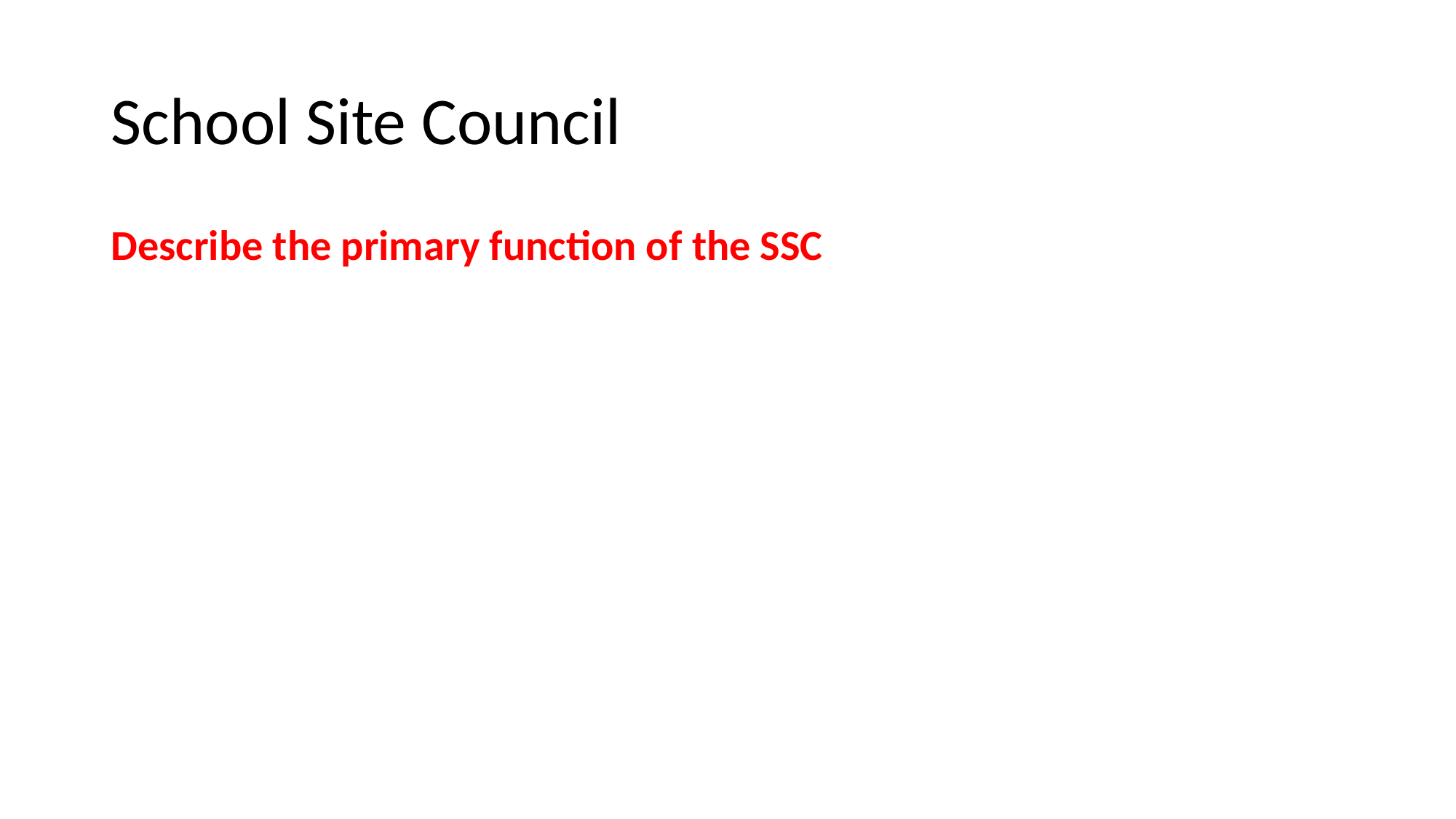

# School Site Council
Describe the primary function of the SSC